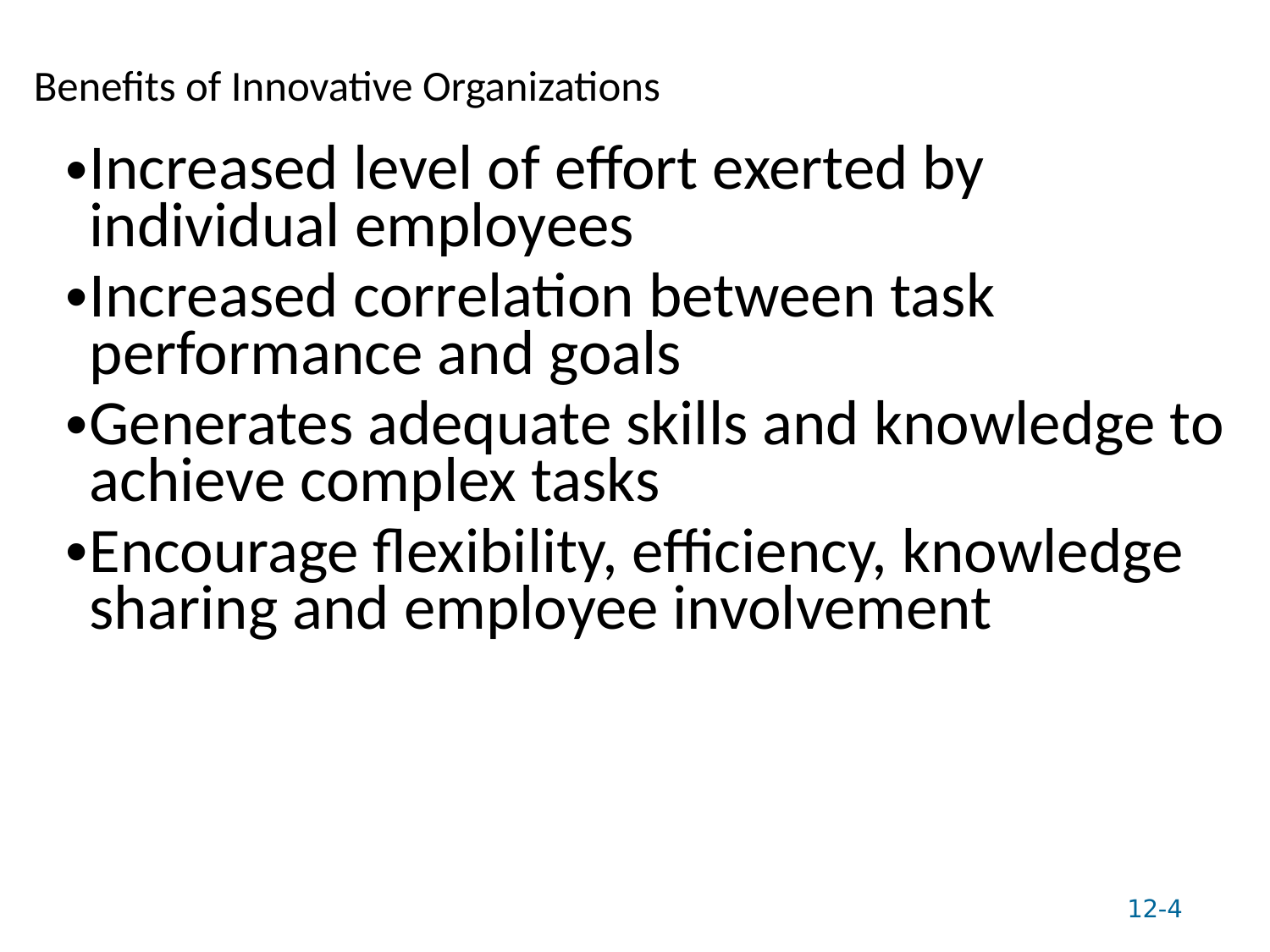

# Benefits of Innovative Organizations

Increased level of effort exerted by individual employees
Increased correlation between task performance and goals
Generates adequate skills and knowledge to achieve complex tasks
Encourage flexibility, efficiency, knowledge sharing and employee involvement
12-4